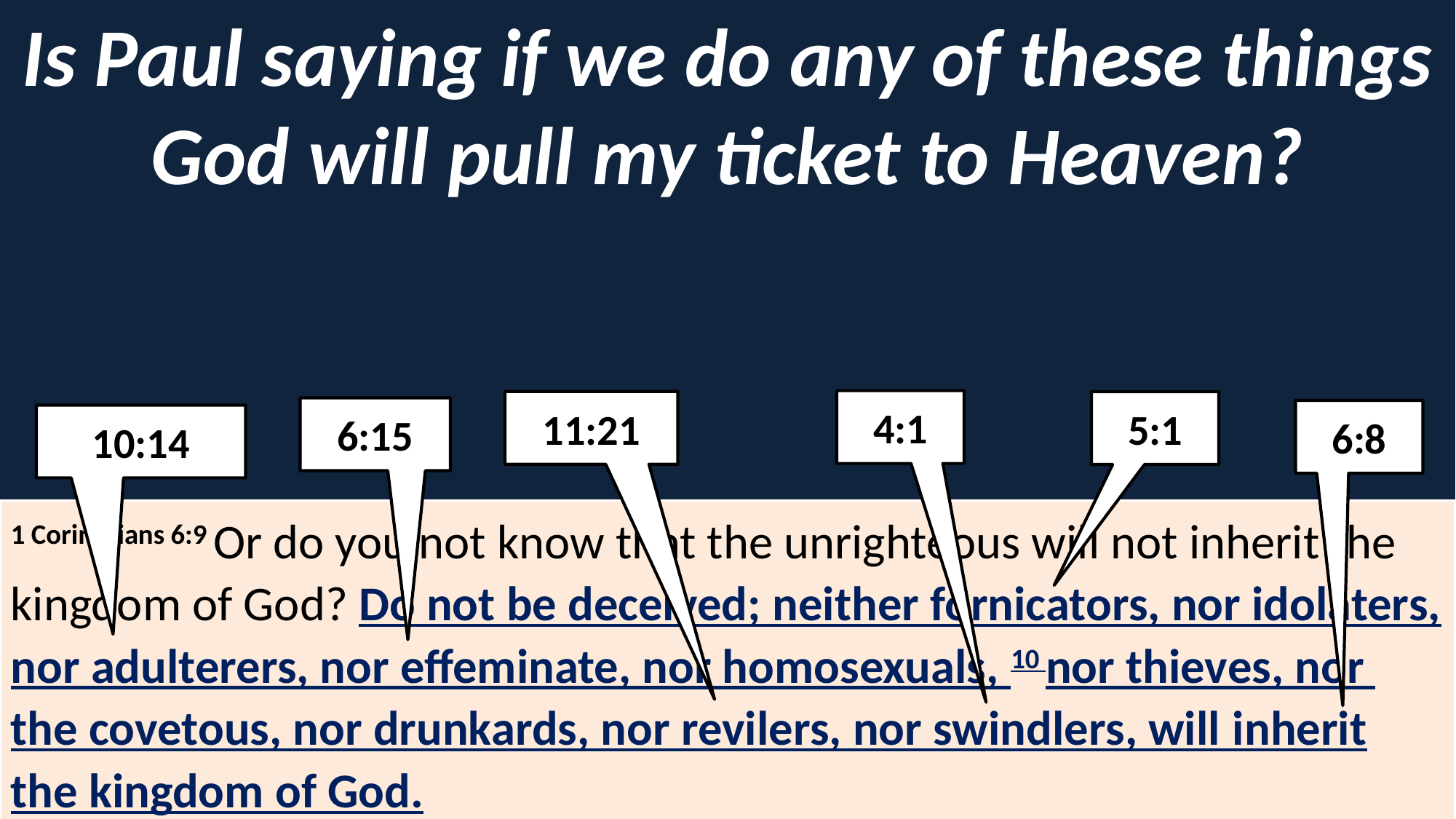

Is Paul saying if we do any of these things God will pull my ticket to Heaven?
4:1
11:21
5:1
6:15
6:8
10:14
1 Corinthians 6:9 Or do you not know that the unrighteous will not inherit the kingdom of God? Do not be deceived; neither fornicators, nor idolaters, nor adulterers, nor effeminate, nor homosexuals, 10 nor thieves, nor  the covetous, nor drunkards, nor revilers, nor swindlers, will inherit the kingdom of God.